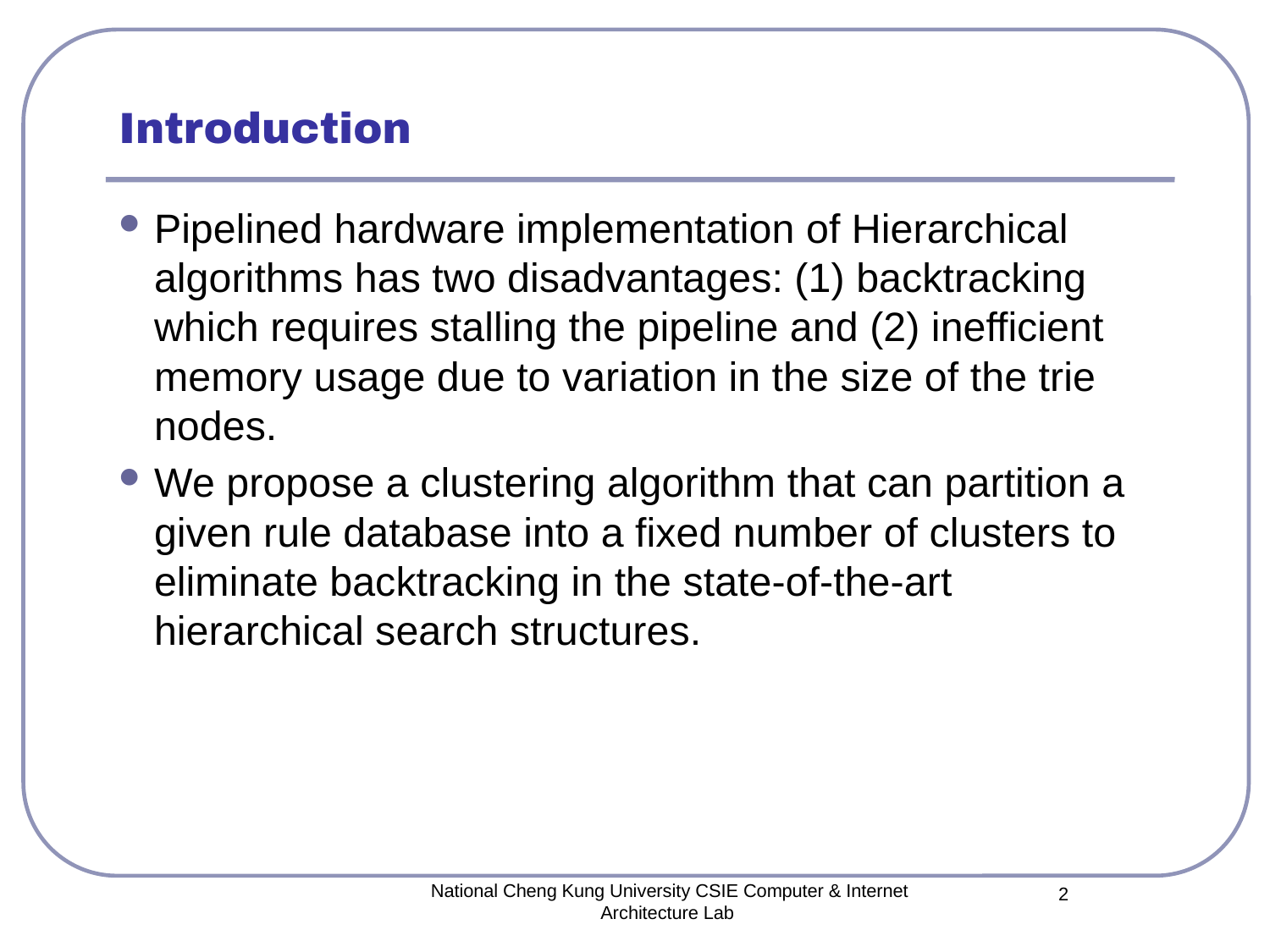

# Introduction
Pipelined hardware implementation of Hierarchical algorithms has two disadvantages: (1) backtracking which requires stalling the pipeline and (2) inefficient memory usage due to variation in the size of the trie nodes.
We propose a clustering algorithm that can partition a given rule database into a fixed number of clusters to eliminate backtracking in the state-of-the-art hierarchical search structures.
National Cheng Kung University CSIE Computer & Internet Architecture Lab
2